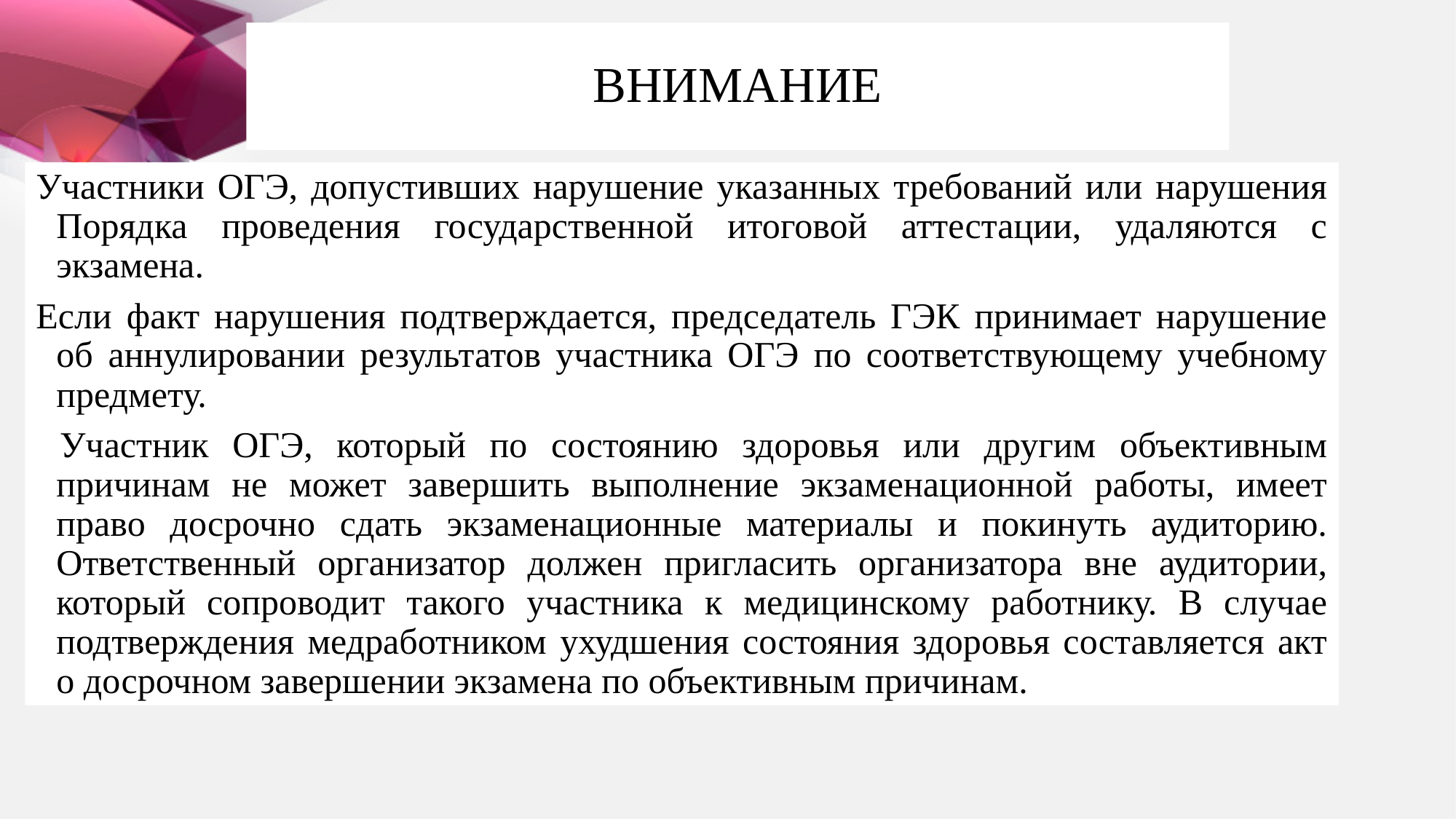

# ВНИМАНИЕ
Участники ОГЭ, допустивших нарушение указанных требований или нарушения Порядка проведения государственной итоговой аттестации, удаляются с экзамена.
Если факт нарушения подтверждается, председатель ГЭК принимает нарушение об аннулировании результатов участника ОГЭ по соответствующему учебному предмету.
 Участник ОГЭ, который по состоянию здоровья или другим объективным причинам не может завершить выполнение экзаменационной работы, имеет право досрочно сдать экзаменационные материалы и покинуть аудиторию. Ответственный организатор должен пригласить организатора вне аудитории, который сопроводит такого участника к медицинскому работнику. В случае подтверждения медработником ухудшения состояния здоровья составляется акт о досрочном завершении экзамена по объективным причинам.